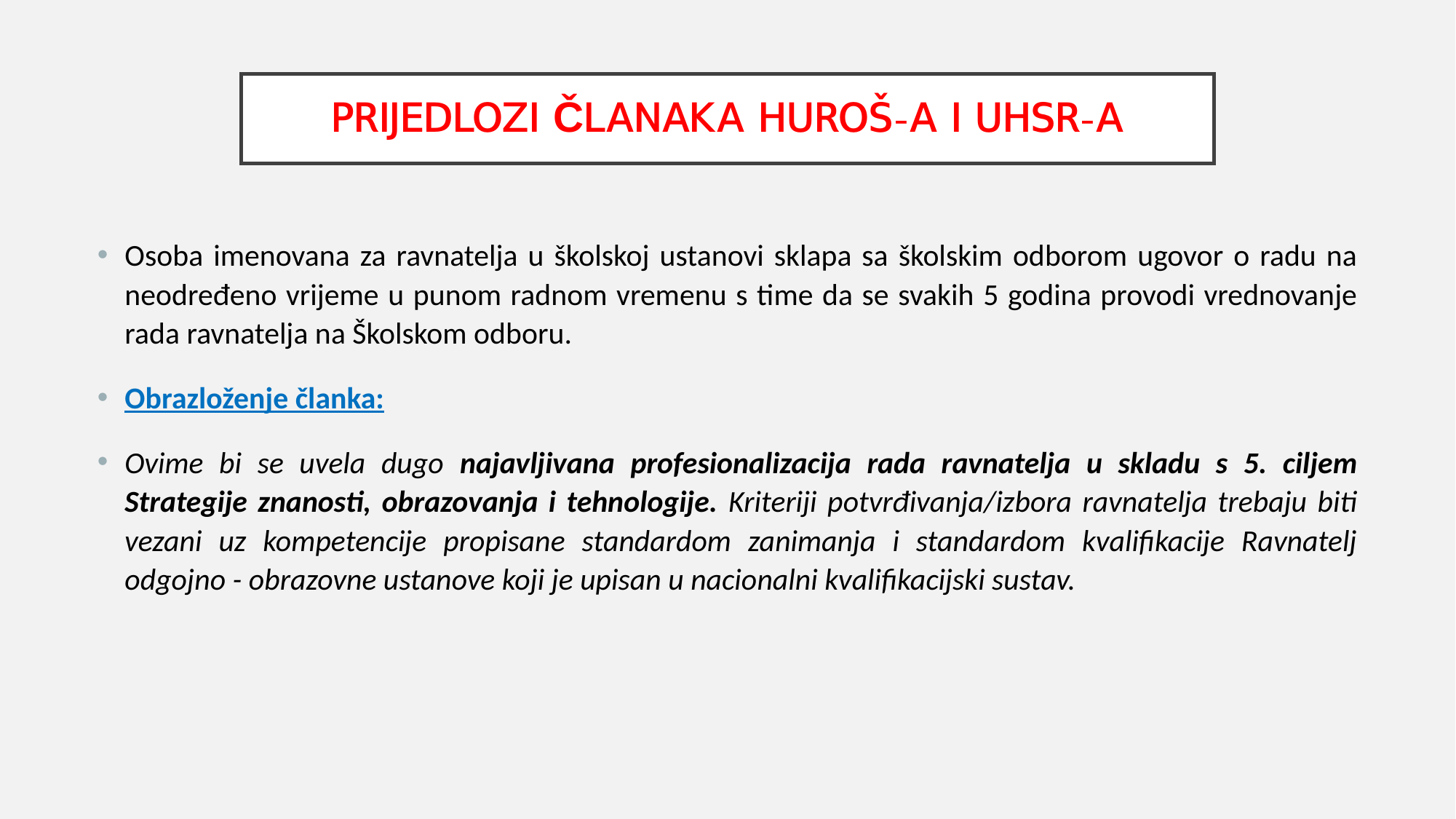

# PRIJEDLOZI ČLANAKA HUROŠ-A I UHSR-A
Osoba imenovana za ravnatelja u školskoj ustanovi sklapa sa školskim odborom ugovor o radu na neodređeno vrijeme u punom radnom vremenu s time da se svakih 5 godina provodi vrednovanje rada ravnatelja na Školskom odboru.
Obrazloženje članka:
Ovime bi se uvela dugo najavljivana profesionalizacija rada ravnatelja u skladu s 5. ciljem Strategije znanosti, obrazovanja i tehnologije. Kriteriji potvrđivanja/izbora ravnatelja trebaju biti vezani uz kompetencije propisane standardom zanimanja i standardom kvalifikacije Ravnatelj odgojno - obrazovne ustanove koji je upisan u nacionalni kvalifikacijski sustav.